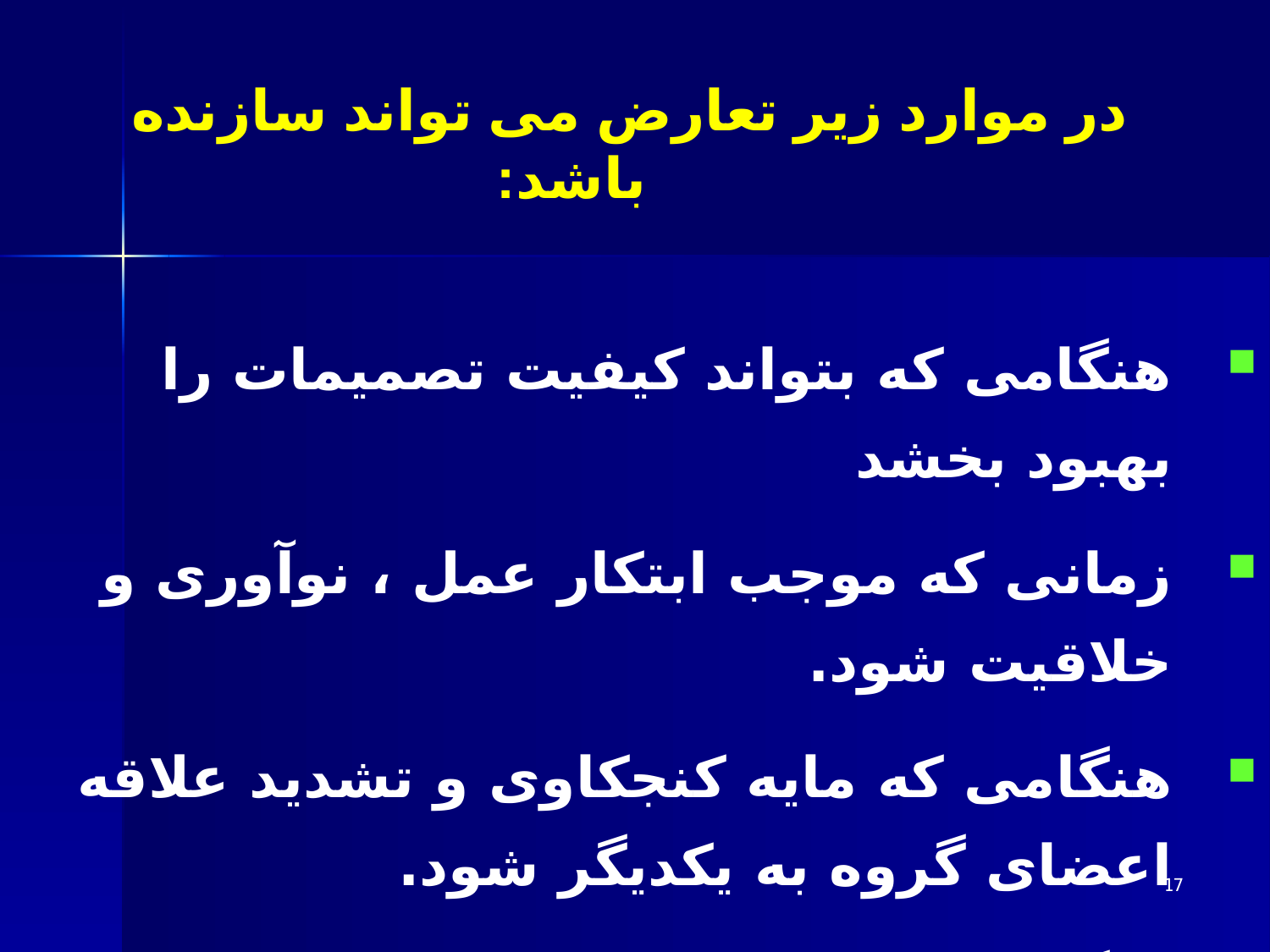

# در موارد زیر تعارض می تواند سازنده باشد:
هنگامی که بتواند کیفیت تصمیمات را بهبود بخشد
زمانی که موجب ابتکار عمل ، نوآوری و خلاقیت شود.
هنگامی که مایه کنجکاوی و تشدید علاقه اعضای گروه به یکدیگر شود.
هنگامی که بتواند جو و محیط سیستم داوری و پدیده تحول را تقویت کند.
17